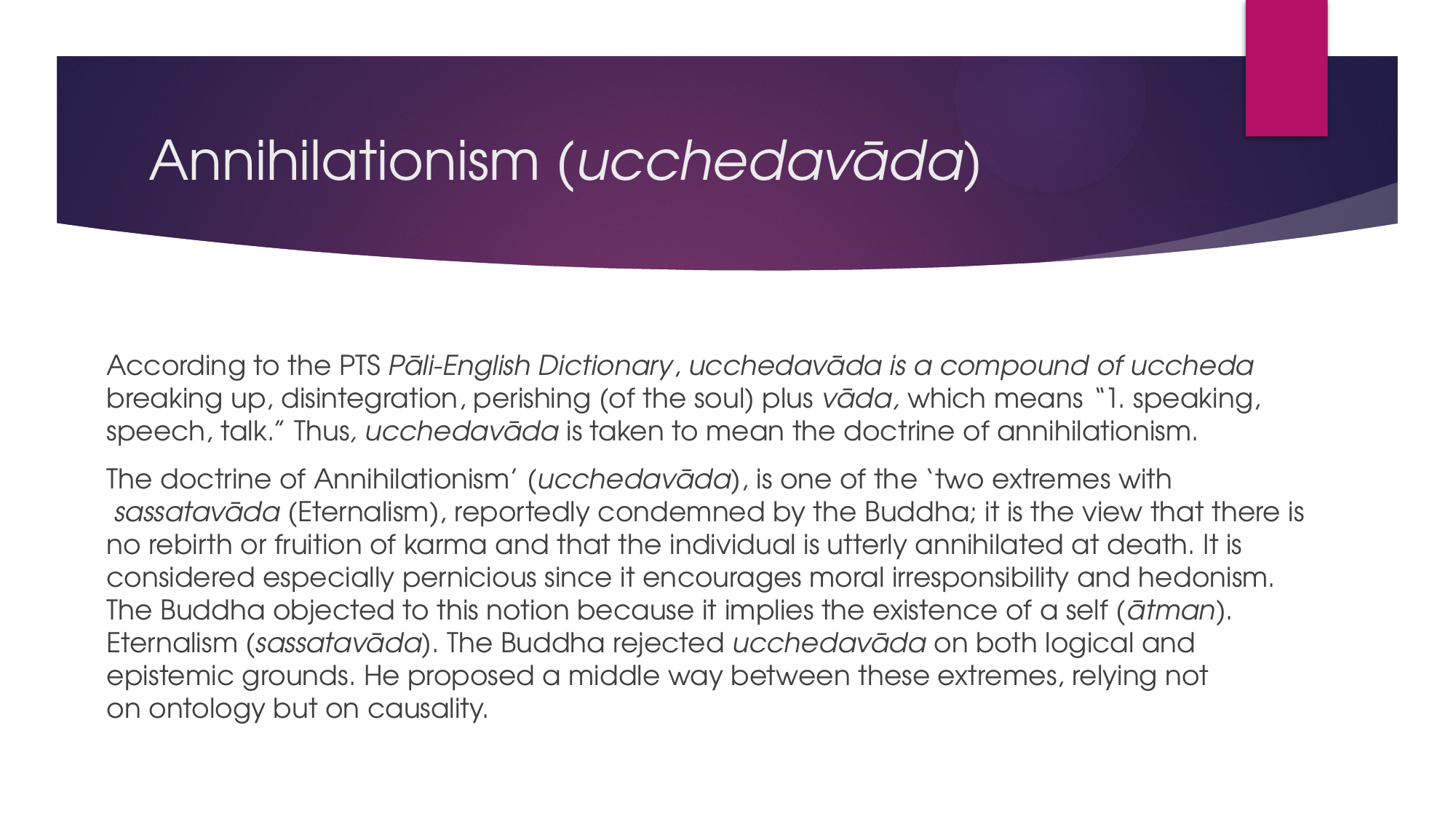

# Annihilationism (ucchedavāda)
According to the PTS Pāli-English Dictionary, ucchedavāda is a compound of uccheda breaking up, disintegration, perishing (of the soul) plus vāda, which means “1. speaking, speech, talk.” Thus, ucchedavāda is taken to mean the doctrine of annihilationism.
The doctrine of Annihilationism’ (ucchedavāda), is one of the ‘two extremes with  sassatavāda (Eternalism), reportedly condemned by the Buddha; it is the view that there is no rebirth or fruition of karma and that the individual is utterly annihilated at death. It is considered especially pernicious since it encourages moral irresponsibility and hedonism. The Buddha objected to this notion because it implies the existence of a self (ātman). Eternalism (sassatavāda). The Buddha rejected ucchedavāda on both logical and epistemic grounds. He proposed a middle way between these extremes, relying not on ontology but on causality.